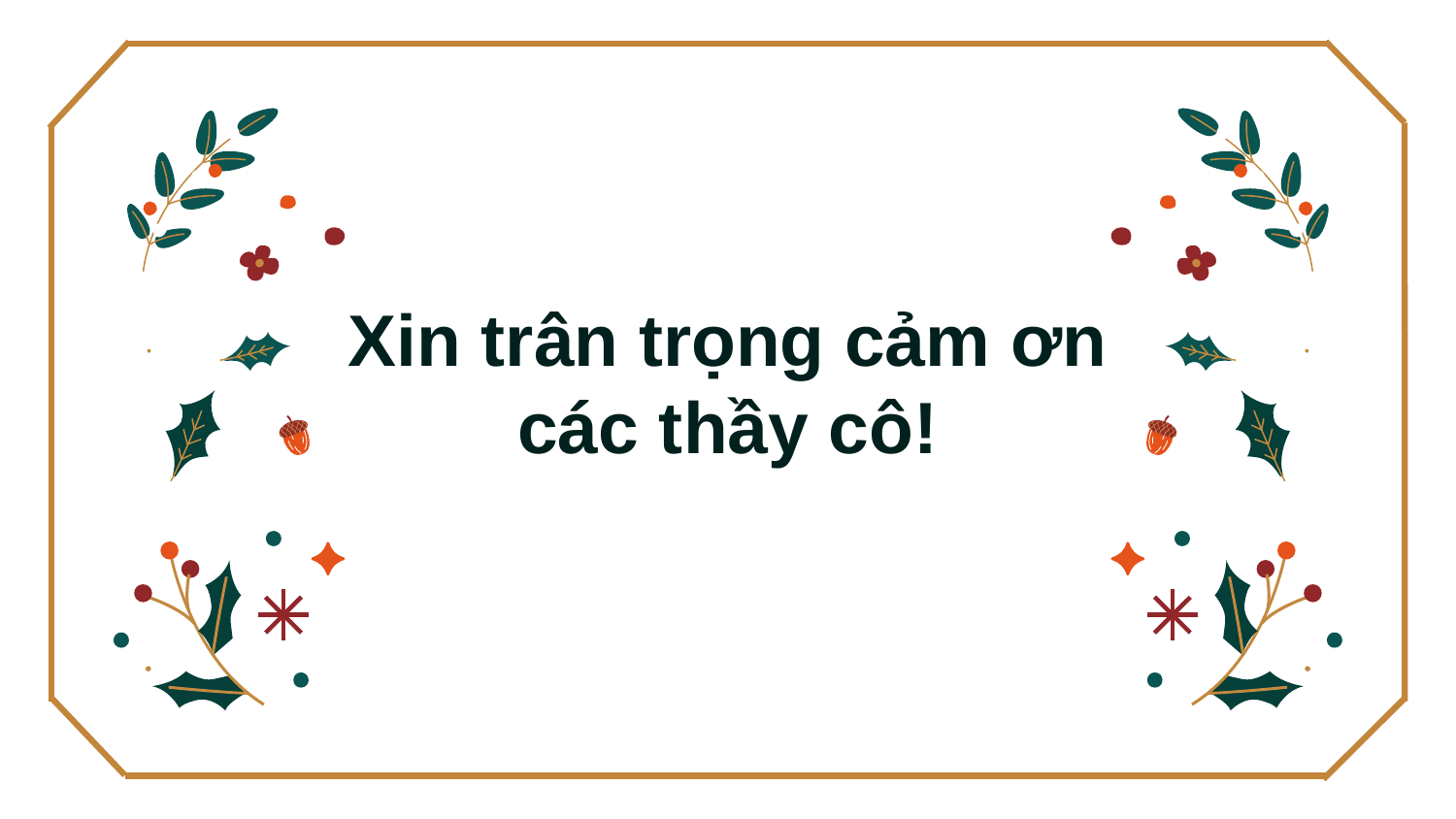

Xin trân trọng cảm ơn các thầy cô!